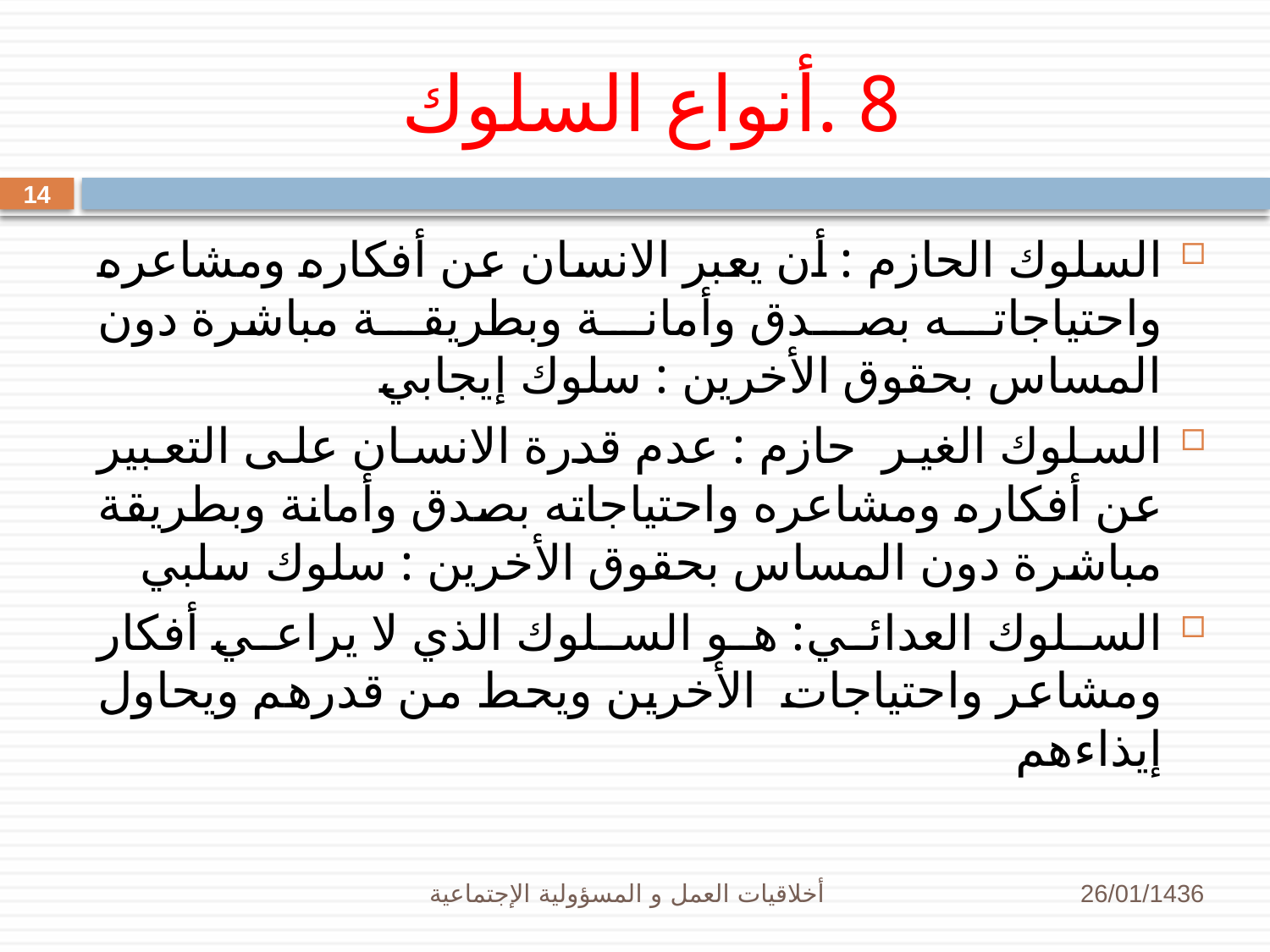

# 8 .أنواع السلوك
14
السلوك الحازم : أن يعبر الانسان عن أفكاره ومشاعره واحتياجاته بصدق وأمانة وبطريقة مباشرة دون المساس بحقوق الأخرين : سلوك إيجابي
السلوك الغير  حازم : عدم قدرة الانسان على التعبير عن أفكاره ومشاعره واحتياجاته بصدق وأمانة وبطريقة مباشرة دون المساس بحقوق الأخرين : سلوك سلبي
السلوك العدائي: هو السلوك الذي لا يراعي أفكار ومشاعر واحتياجات  الأخرين ويحط من قدرهم ويحاول إيذاءهم

أخلاقيات العمل و المسؤولية الإجتماعية
26/01/1436